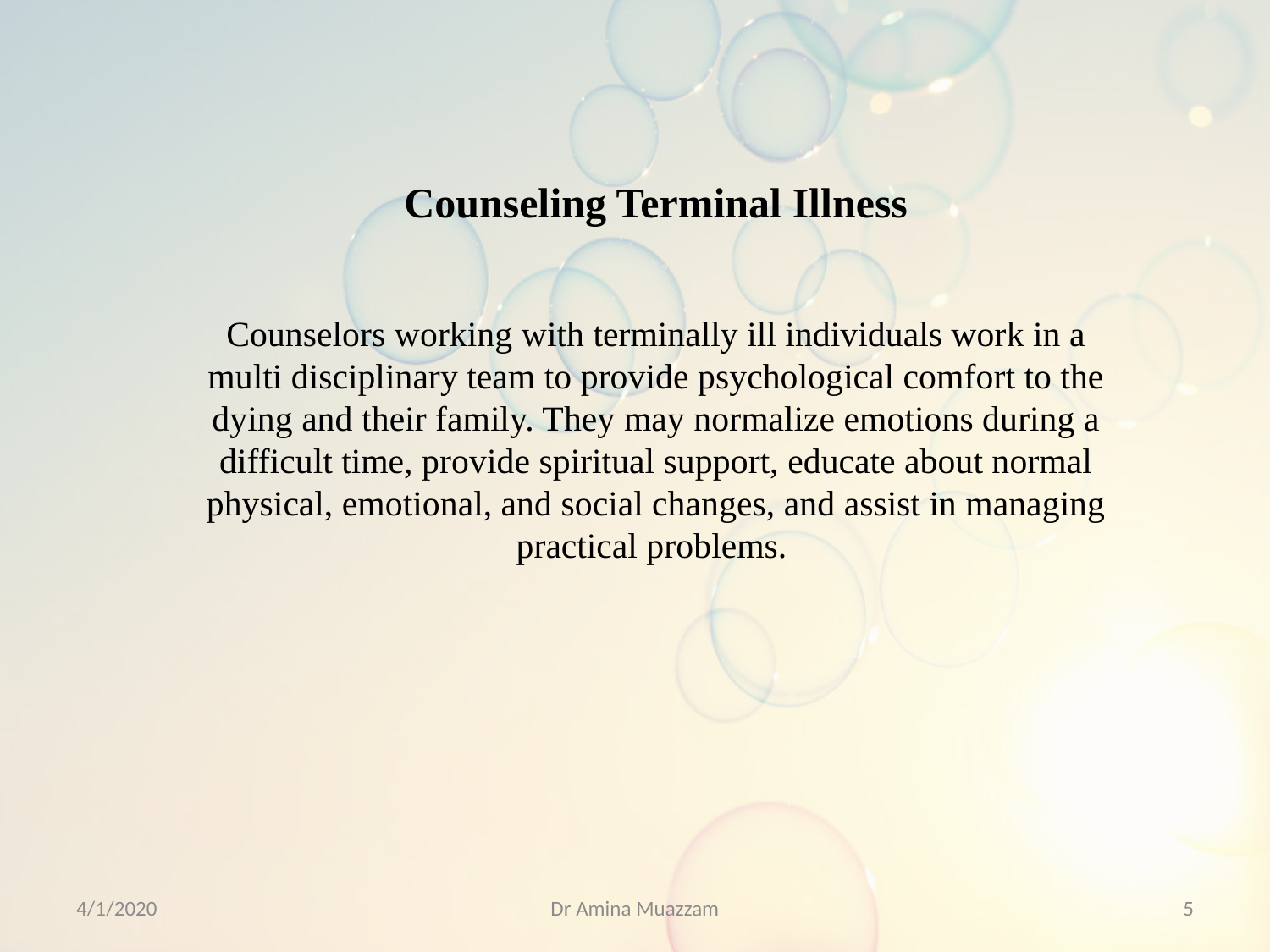

Counseling Terminal Illness

Counselors working with terminally ill individuals work in a multi disciplinary team to provide psychological comfort to the dying and their family. They may normalize emotions during a difficult time, provide spiritual support, educate about normal physical, emotional, and social changes, and assist in managing practical problems.
4/1/2020
Dr Amina Muazzam
5